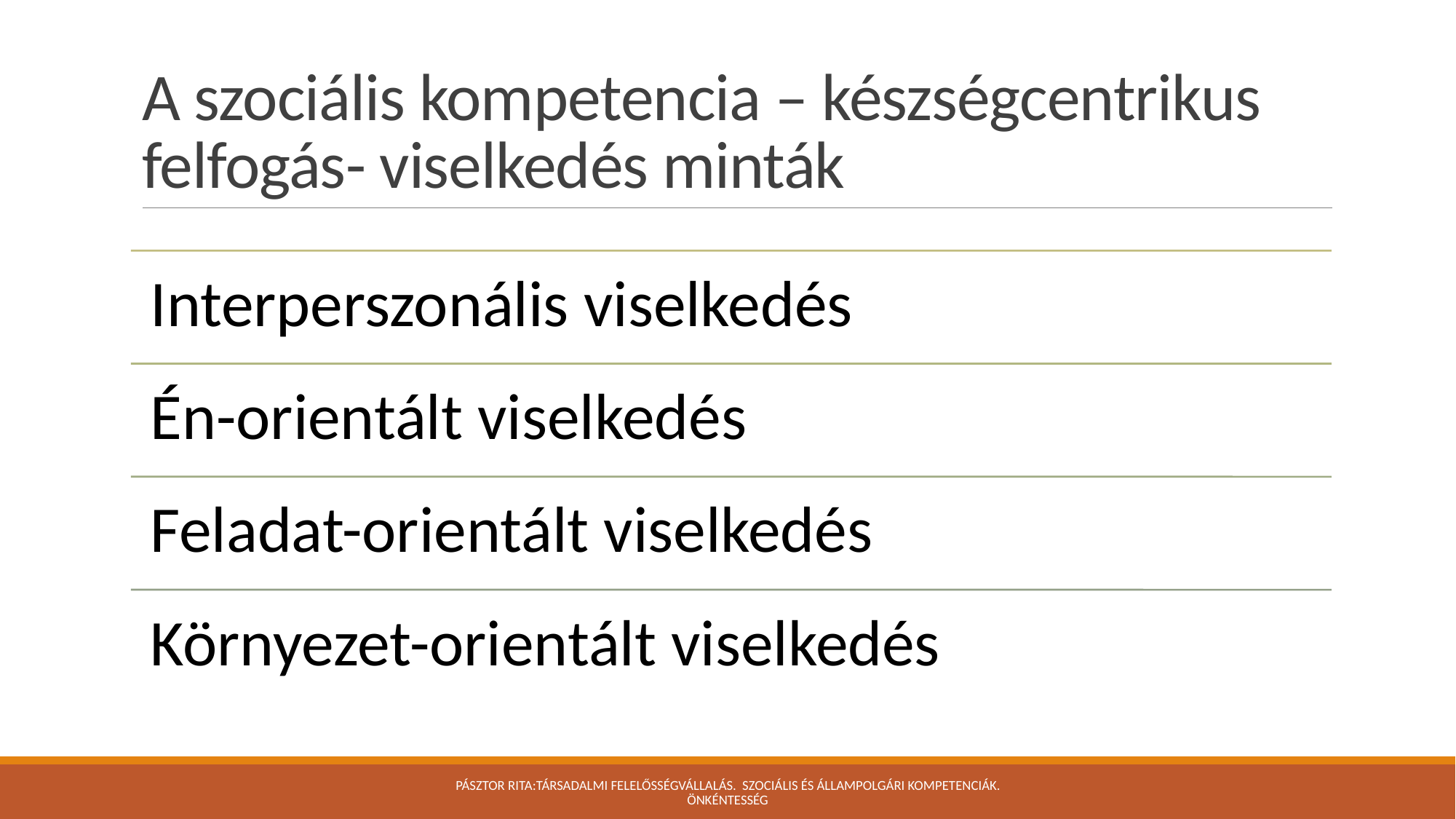

# A szociális kompetencia – készségcentrikus felfogás- viselkedés minták
Interperszonális viselkedés
Én-orientált viselkedés
Feladat-orientált viselkedés
Környezet-orientált viselkedés
Pásztor Rita:Társadalmi felelősségvállalás.  Szociális és állampolgári kompetenciák. Önkéntesség